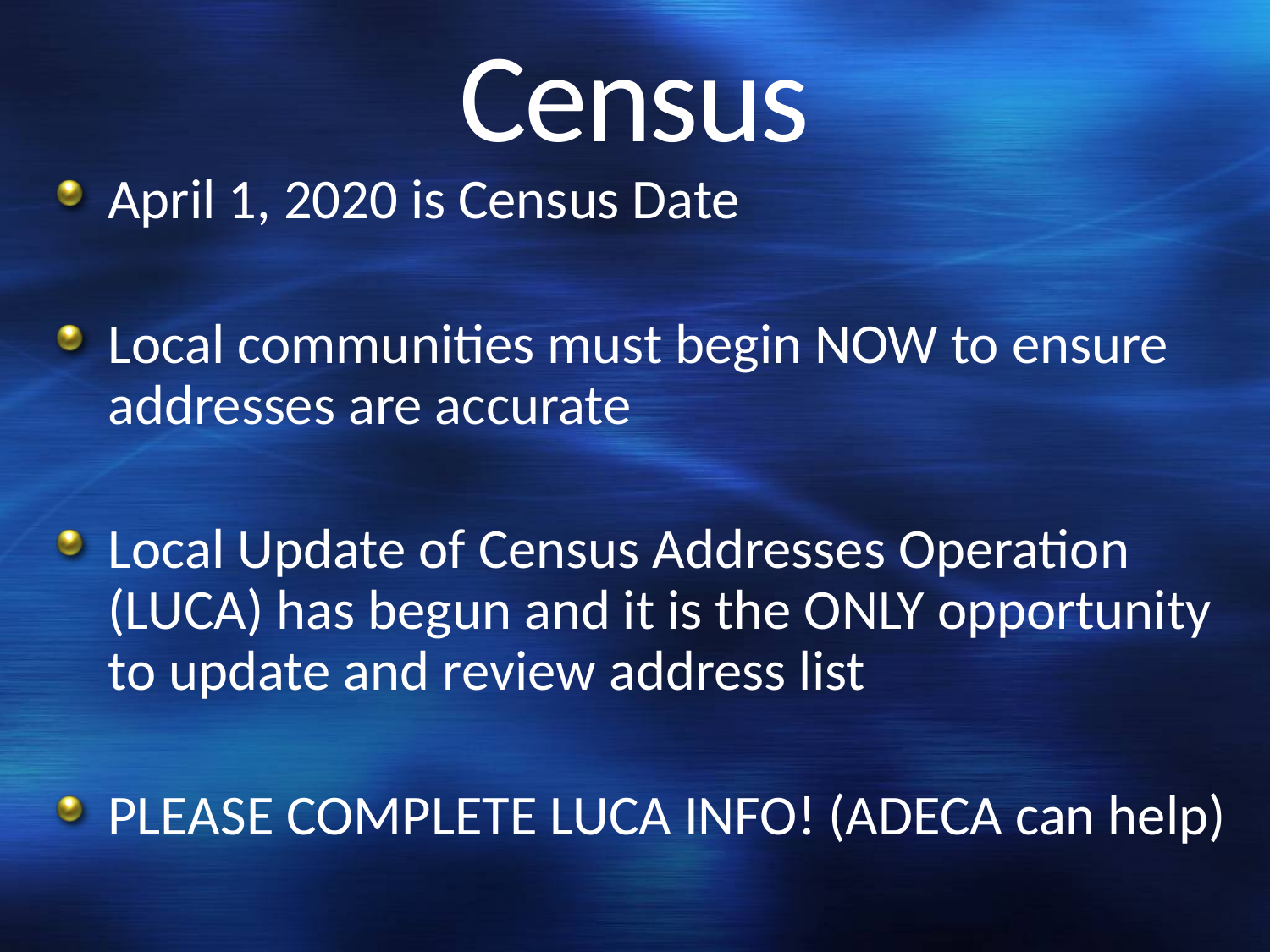

# Census
April 1, 2020 is Census Date

Local communities must begin NOW to ensure addresses are accurate

Local Update of Census Addresses Operation (LUCA) has begun and it is the ONLY opportunity to update and review address list

PLEASE COMPLETE LUCA INFO! (ADECA can help)